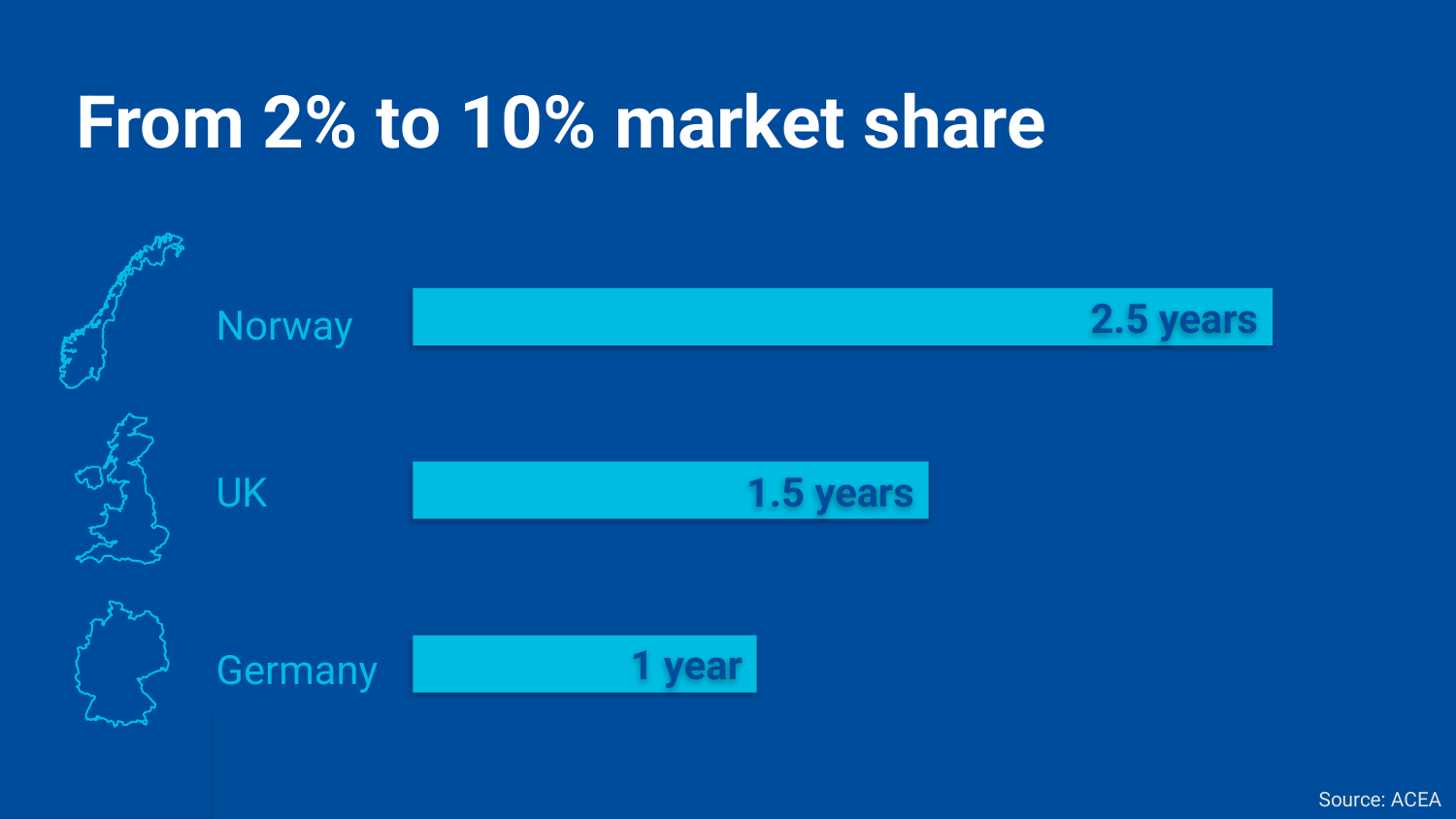

# From 2% to 10% market share

Norway

2.5 years

UK

1.5 years

Germany

1 year

Source: ACEA